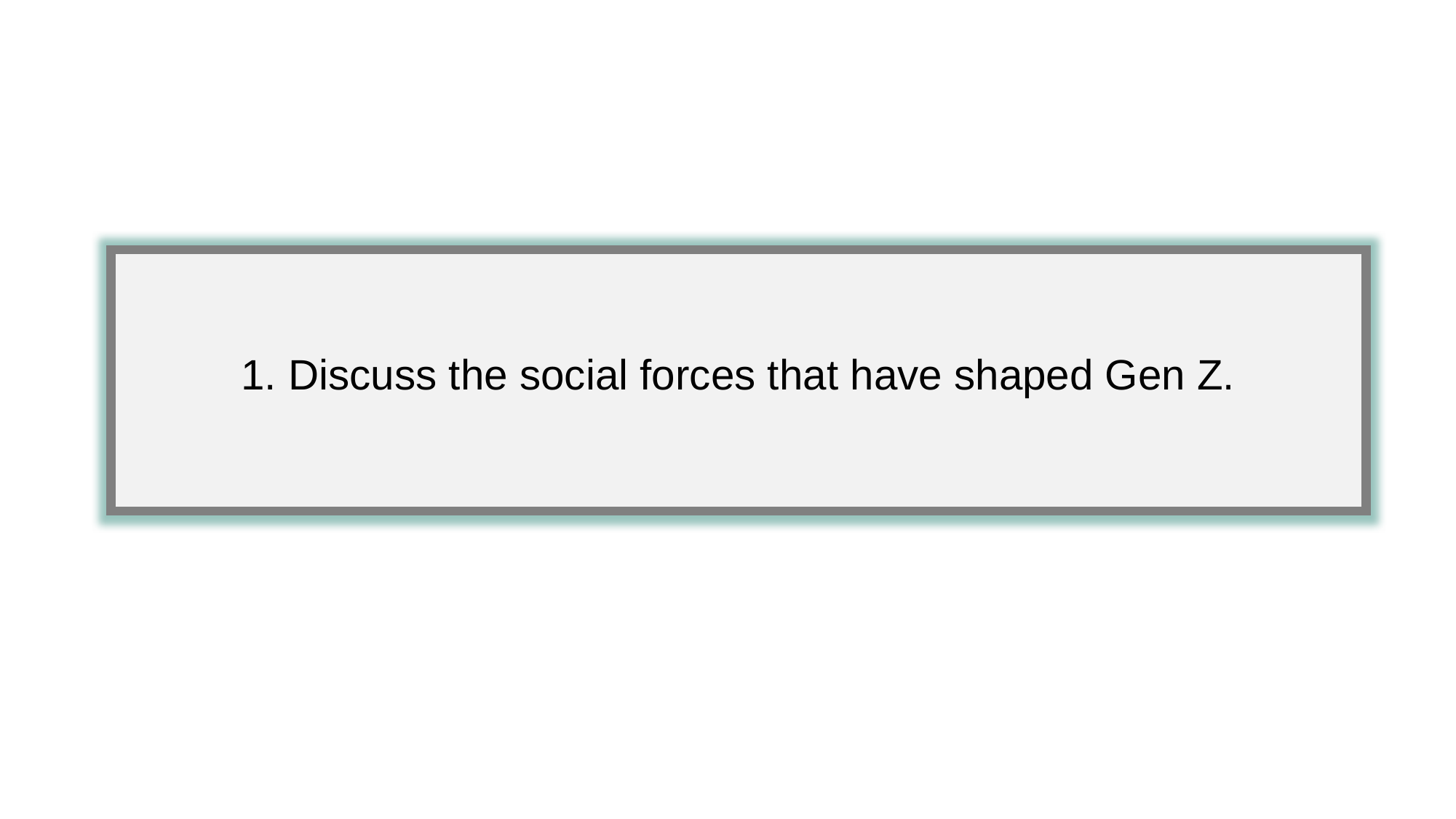

1. Discuss the social forces that have shaped Gen Z.